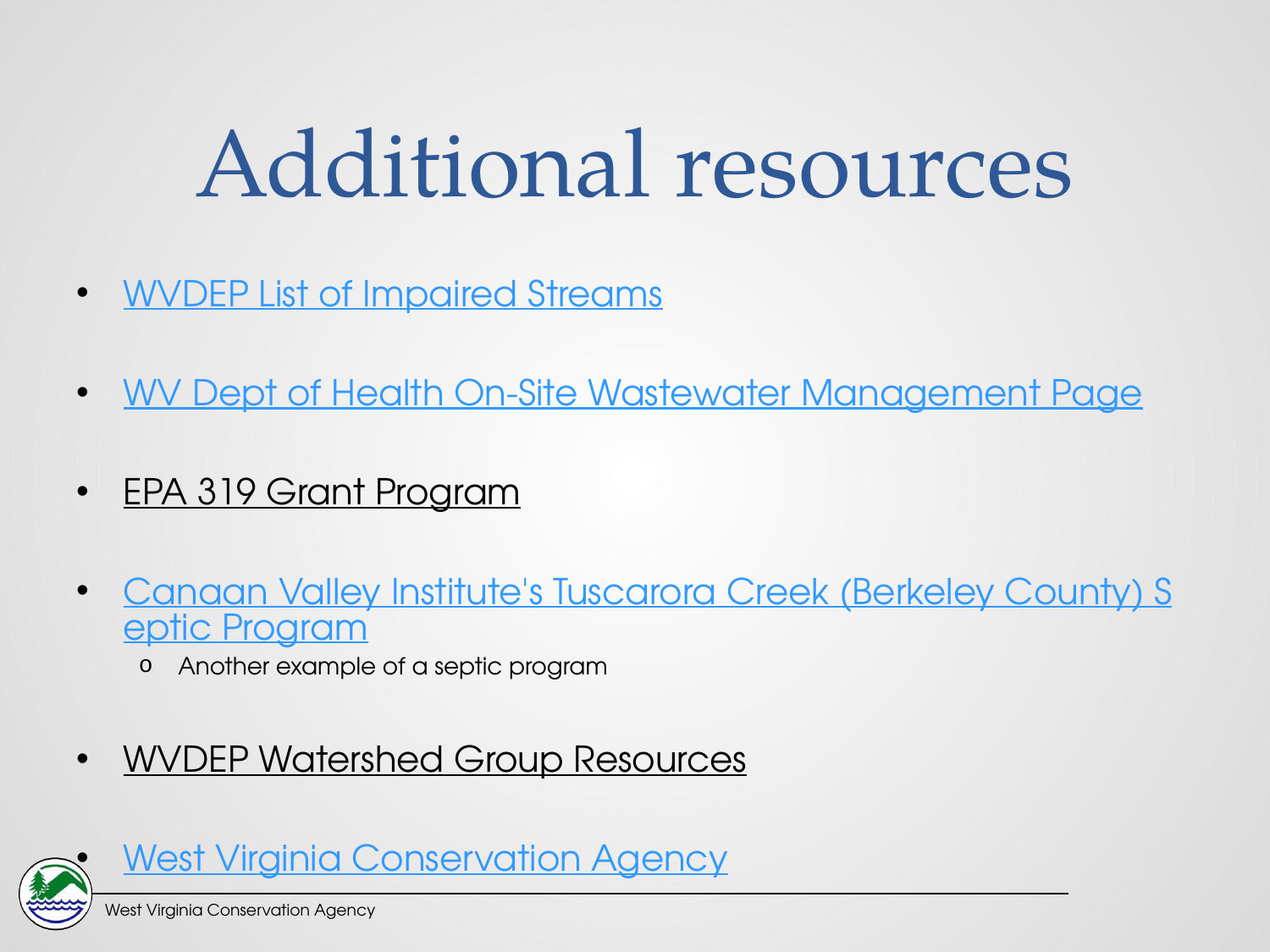

# Additional resources
WVDEP List of Impaired Streams

WV Dept of Health On-Site Wastewater Management Page

EPA 319 Grant Program

Canaan Valley Institute's Tuscarora Creek (Berkeley County) Septic Program
Another example of a septic program

WVDEP Watershed Group Resources

West Virginia Conservation Agency